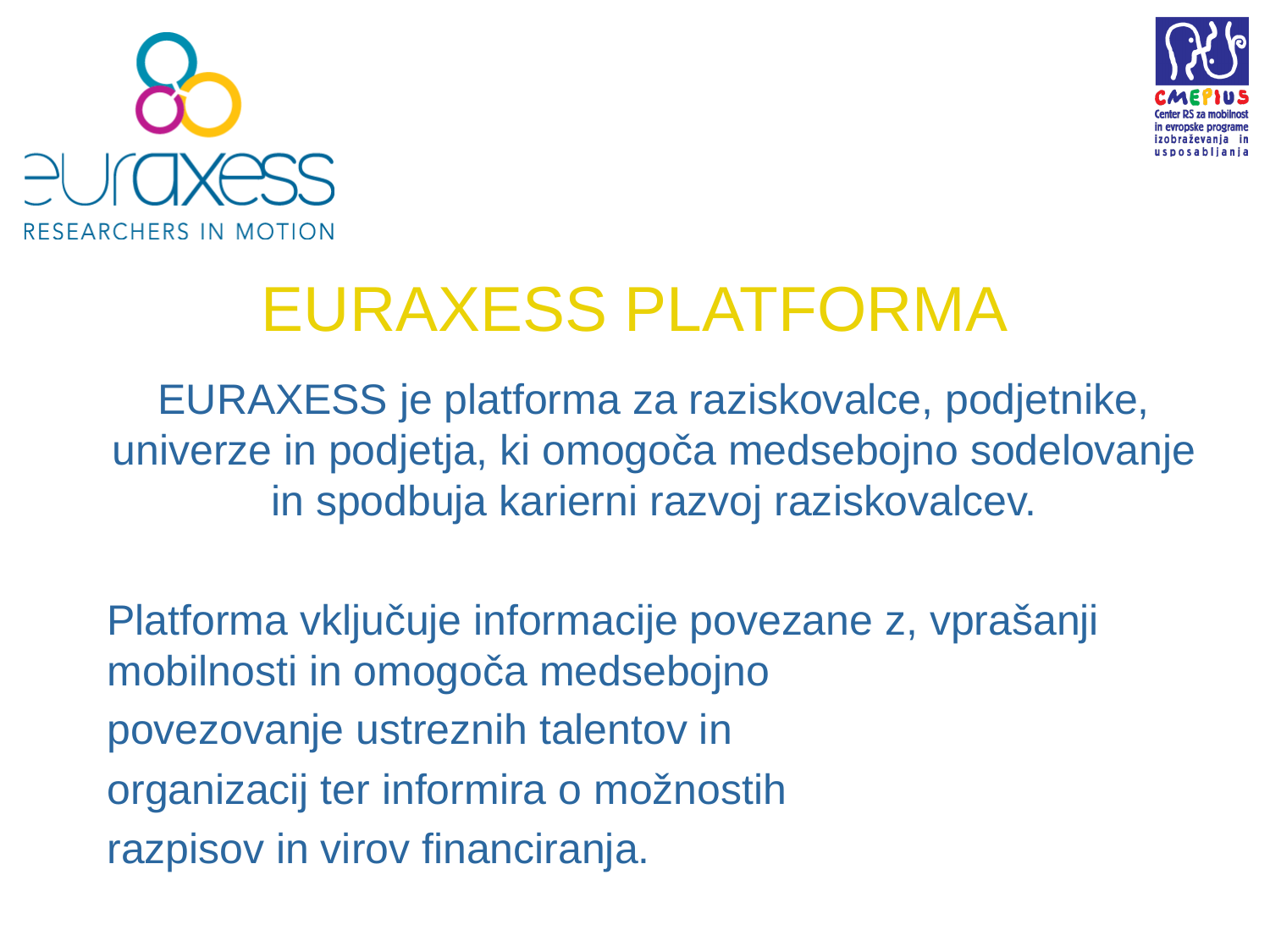

# EURAXESS PLATFORMA
EURAXESS je platforma za raziskovalce, podjetnike, univerze in podjetja, ki omogoča medsebojno sodelovanje in spodbuja karierni razvoj raziskovalcev.

Platforma vključuje informacije povezane z, vprašanji mobilnosti in omogoča medsebojno
povezovanje ustreznih talentov in
organizacij ter informira o možnostih
razpisov in virov financiranja.